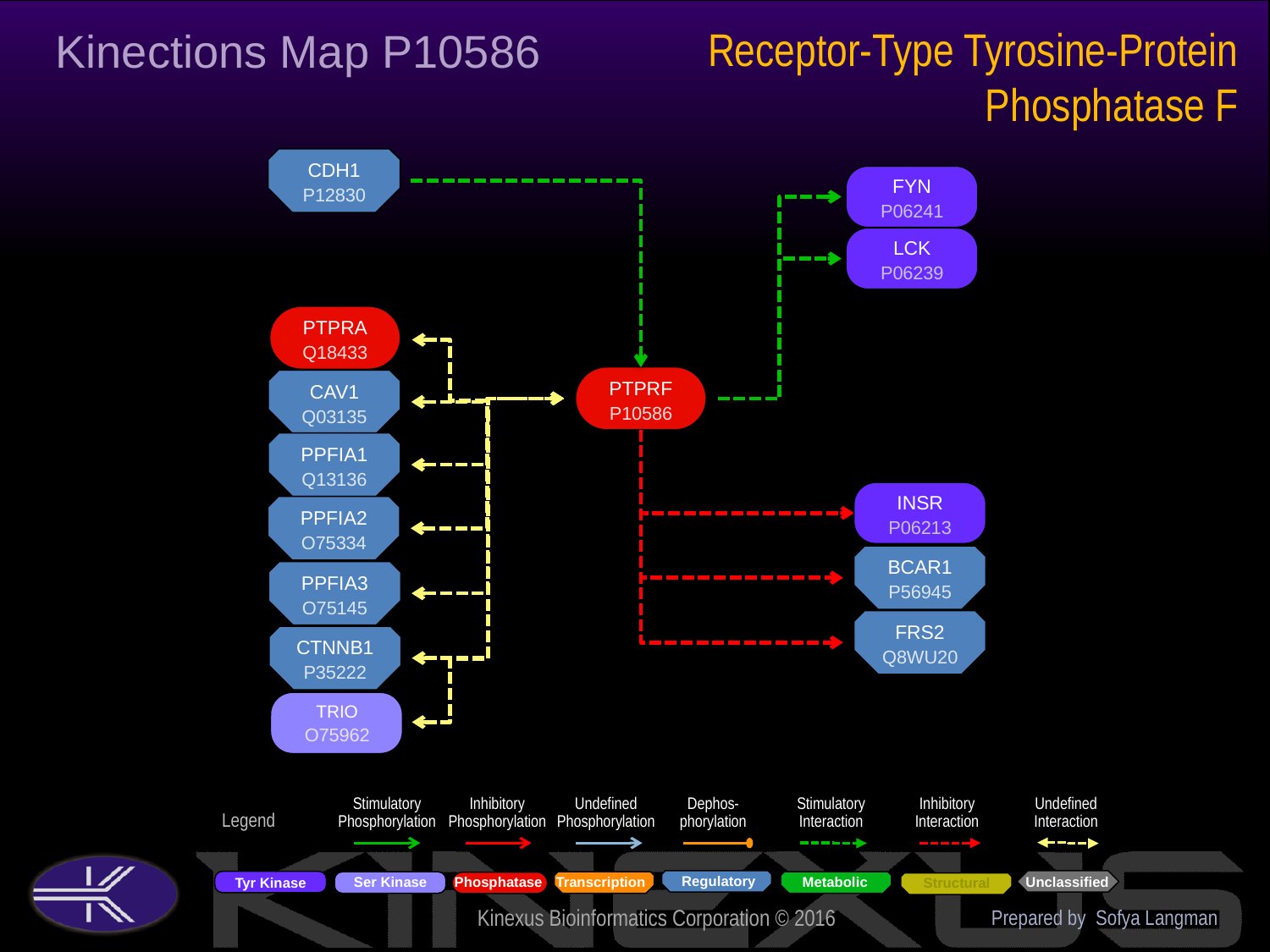

Receptor-Type Tyrosine-Protein Phosphatase F
Kinections Map P10586

CDH1
P12830
FYN
P06241

LCK
P06239

PTPRA
Q18433

PTPRF
P10586

CAV1
Q03135

PPFIA1
Q13136
INSR
P06213

PPFIA2
O75334

BCAR1
P56945

PPFIA3
O75145

FRS2
Q8WU20

CTNNB1
P35222
TRIO
O75962

Prepared by  Sofya Langman